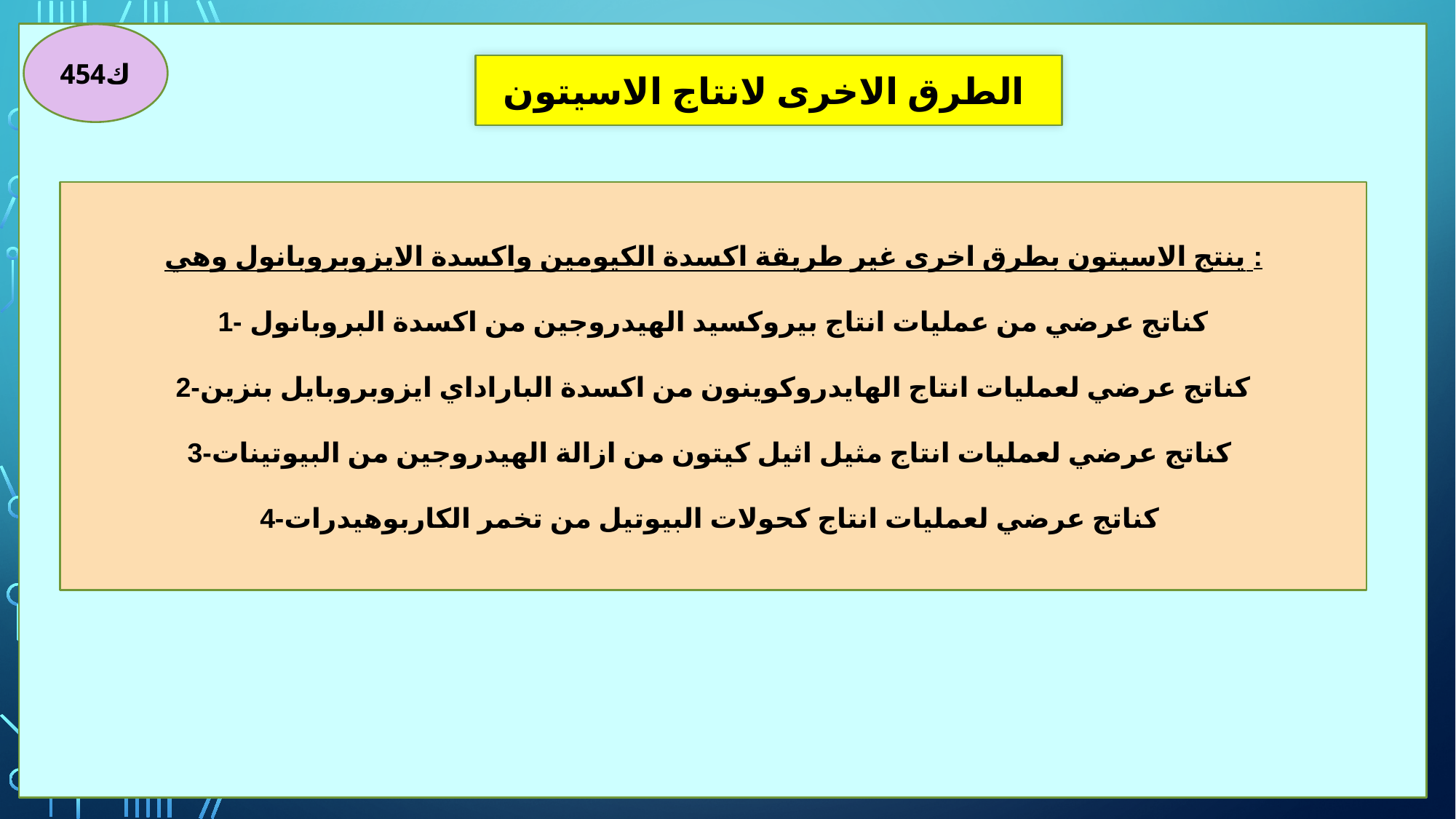

ك454
الطرق الاخرى لانتاج الاسيتون
ينتج الاسيتون بطرق اخرى غير طريقة اكسدة الكيومين واكسدة الايزوبروبانول وهي :

1- كناتج عرضي من عمليات انتاج بيروكسيد الهيدروجين من اكسدة البروبانول

2-كناتج عرضي لعمليات انتاج الهايدروكوينون من اكسدة الباراداي ايزوبروبايل بنزين

3-كناتج عرضي لعمليات انتاج مثيل اثيل كيتون من ازالة الهيدروجين من البيوتينات

4-كناتج عرضي لعمليات انتاج كحولات البيوتيل من تخمر الكاربوهيدرات